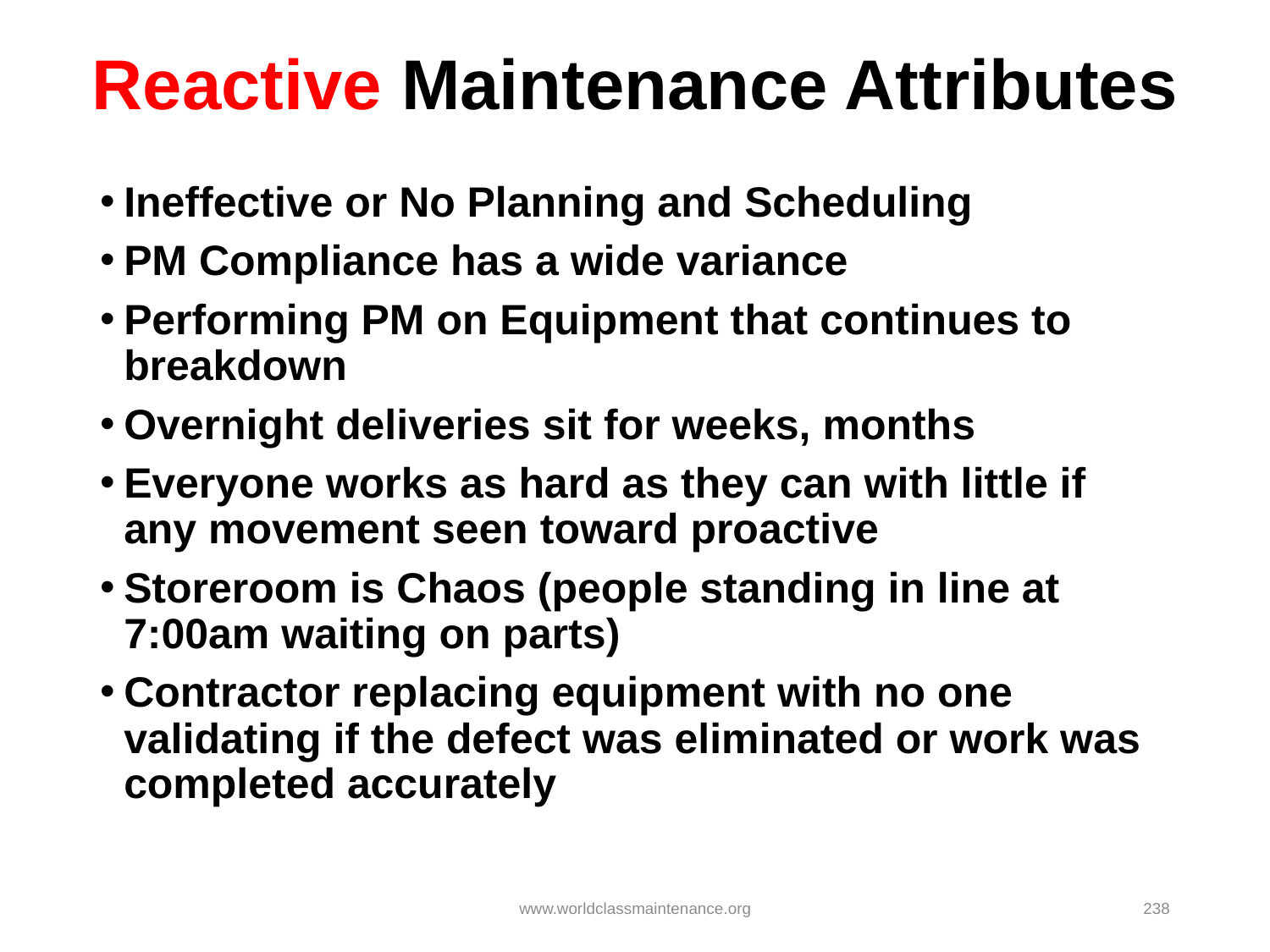

# Reactive Maintenance Attributes
Ineffective or No Planning and Scheduling
PM Compliance has a wide variance
Performing PM on Equipment that continues to breakdown
Overnight deliveries sit for weeks, months
Everyone works as hard as they can with little if any movement seen toward proactive
Storeroom is Chaos (people standing in line at 7:00am waiting on parts)
Contractor replacing equipment with no one validating if the defect was eliminated or work was completed accurately

www.worldclassmaintenance.org
238